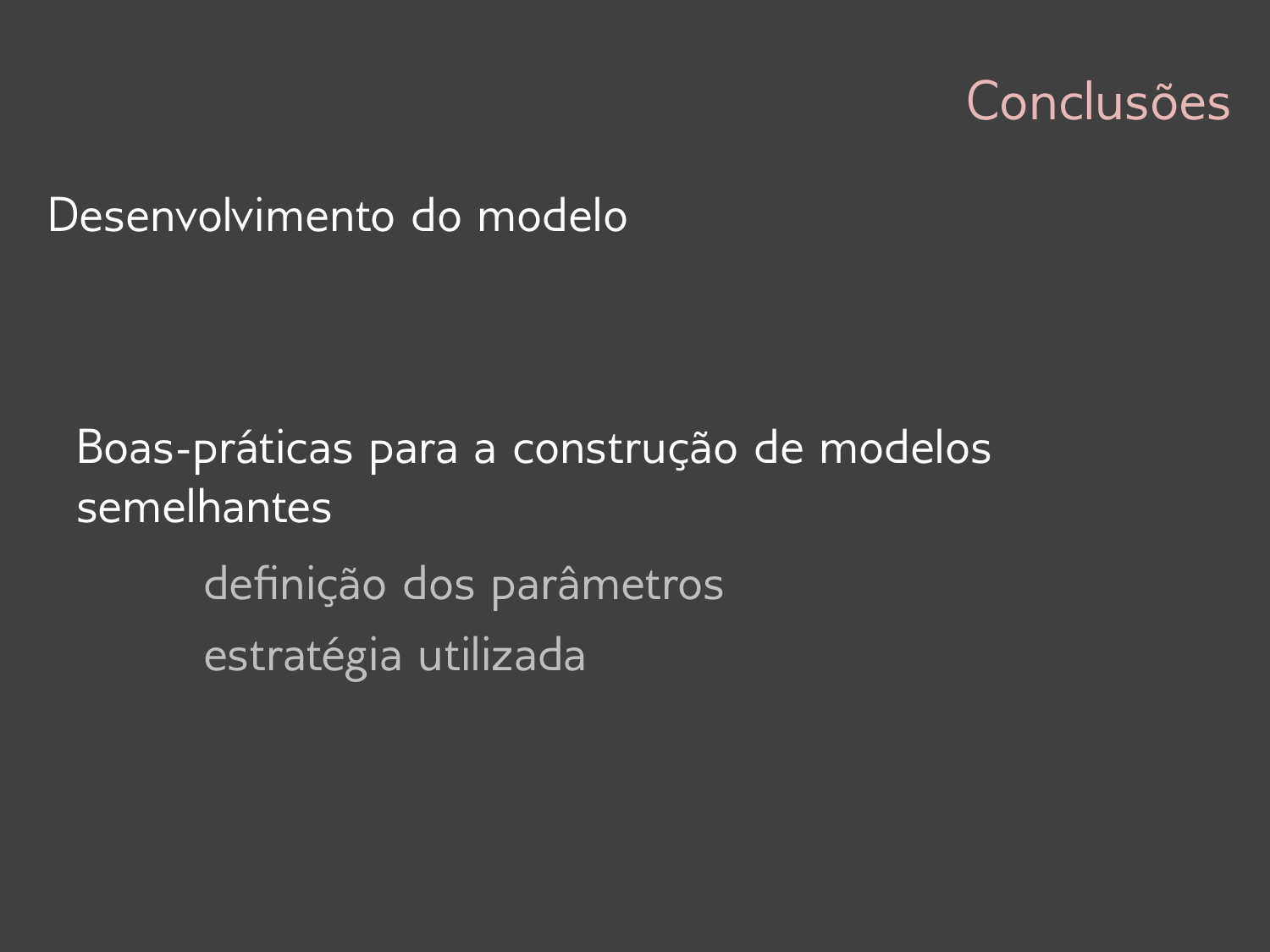

Conclusões
Desenvolvimento do modelo

Boas-práticas para a construção de modelos semelhantes
	definição dos parâmetros
	estratégia utilizada